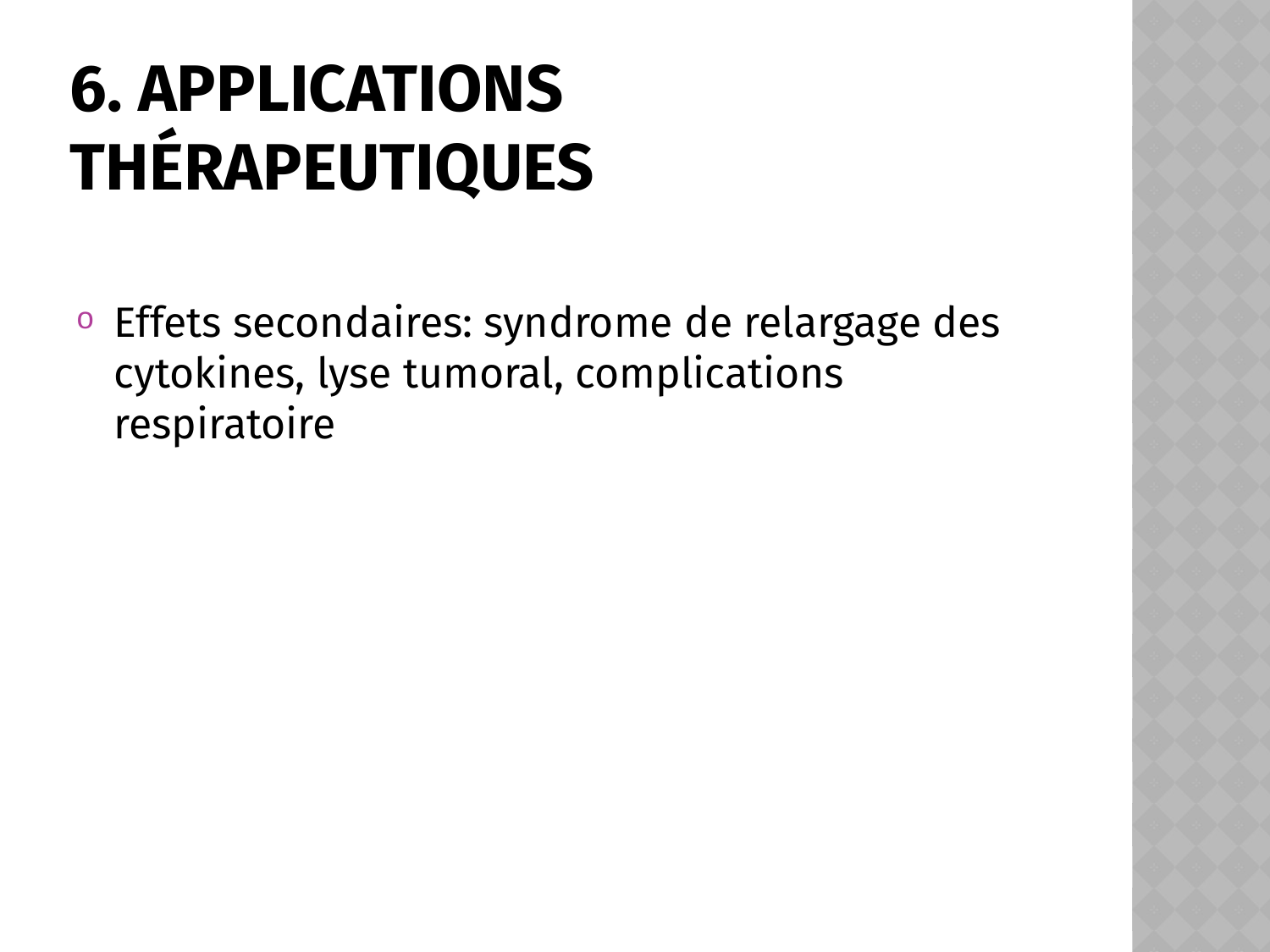

# 6. Applications thérapeutiques

Effets secondaires: syndrome de relargage des cytokines, lyse tumoral, complications respiratoire